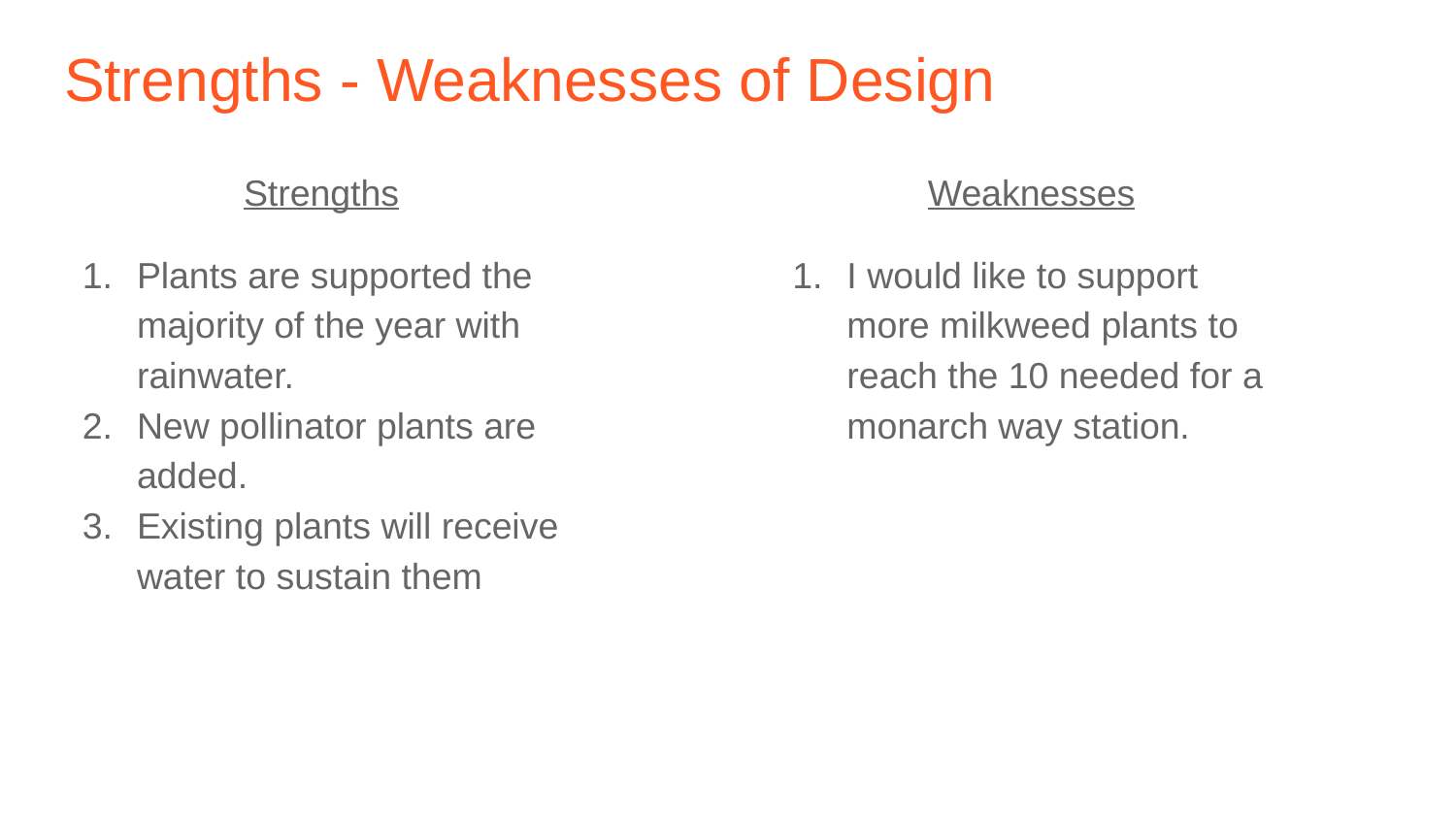

# Strengths - Weaknesses of Design
Strengths
Plants are supported the majority of the year with rainwater.
New pollinator plants are added.
Existing plants will receive water to sustain them
Weaknesses
I would like to support more milkweed plants to reach the 10 needed for a monarch way station.